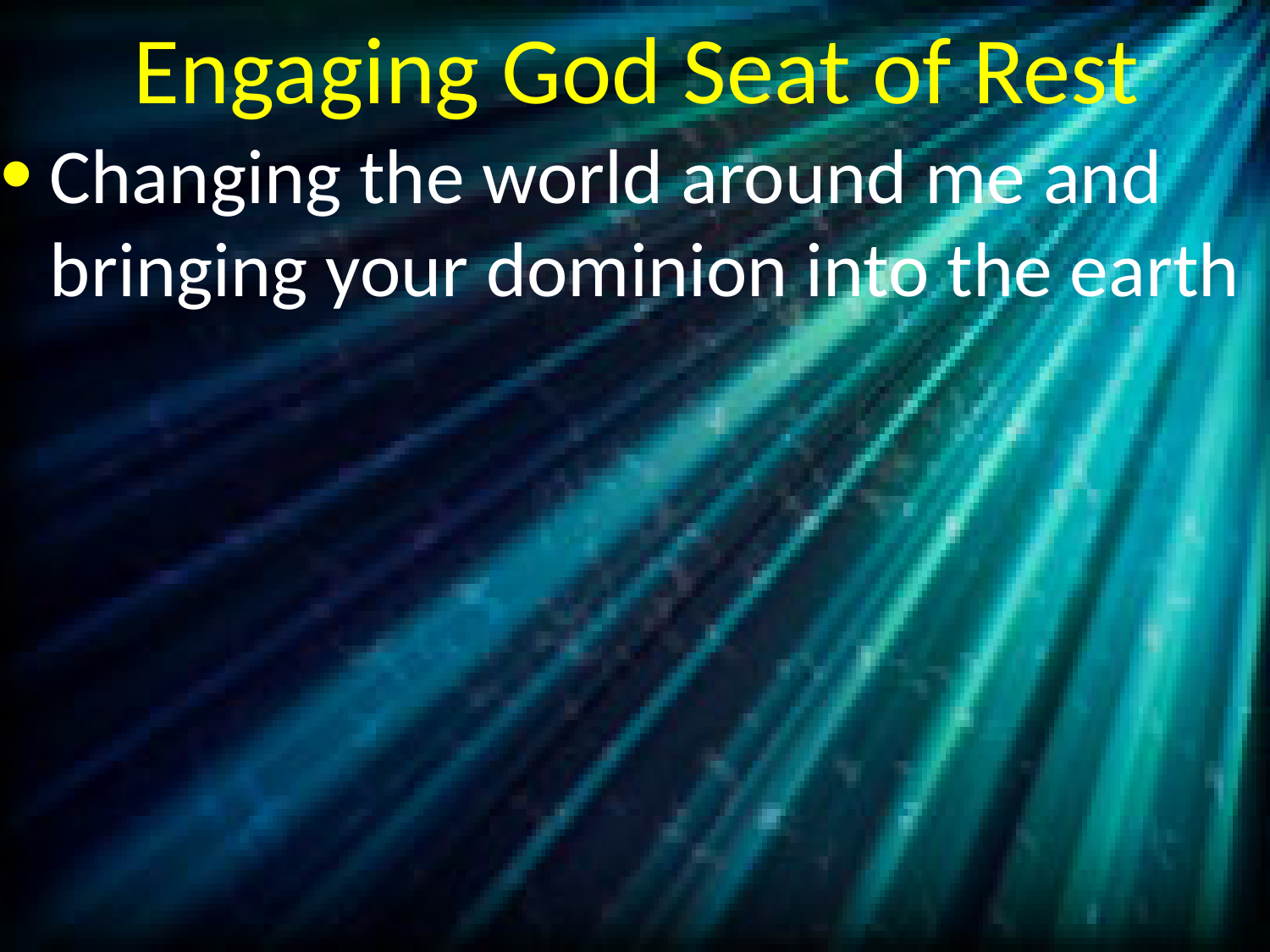

# Engaging God Seat of Rest
Changing the world around me and bringing your dominion into the earth